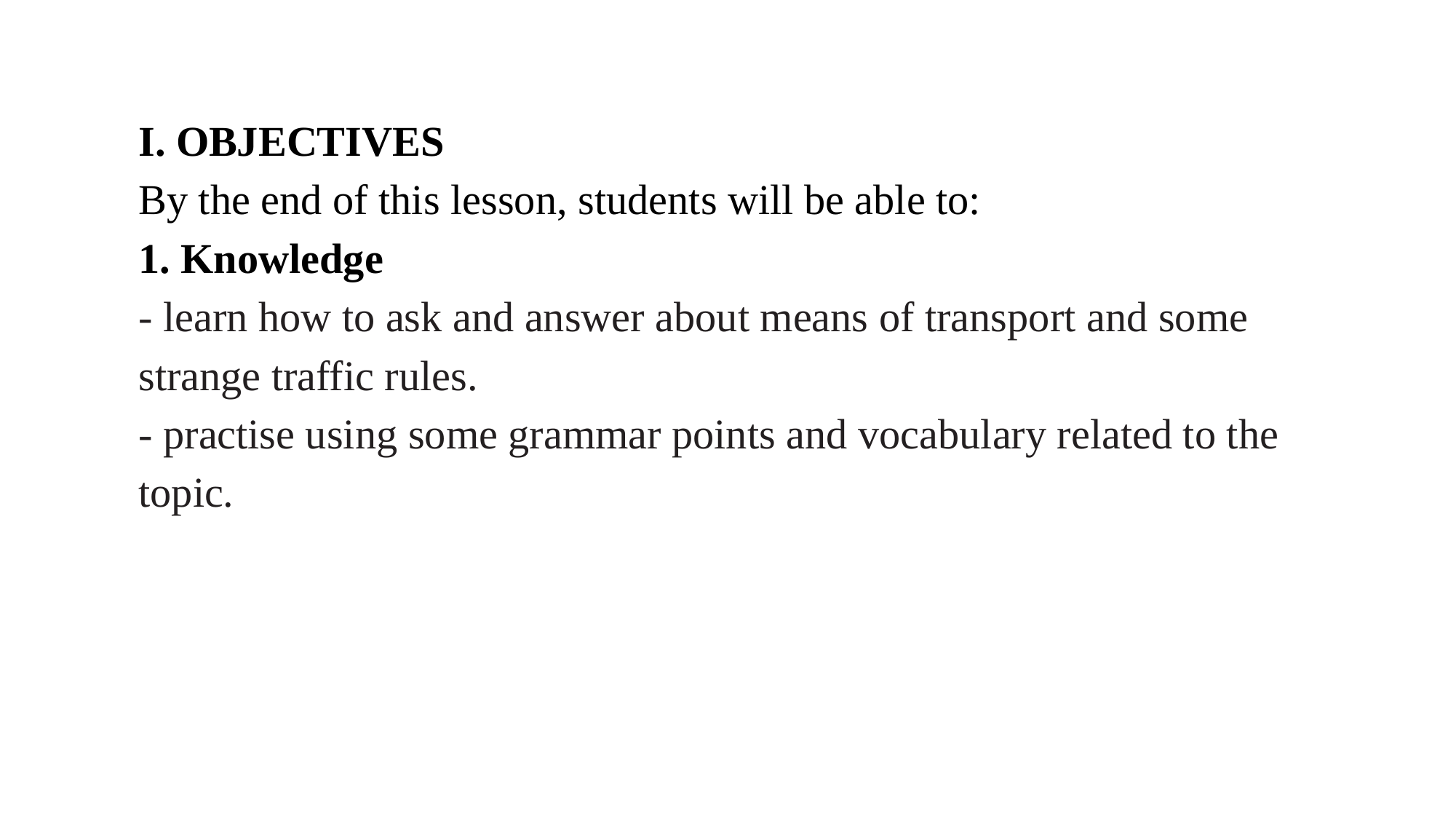

I. OBJECTIVES
By the end of this lesson, students will be able to:
1. Knowledge
- learn how to ask and answer about means of transport and some strange traffic rules.
- practise using some grammar points and vocabulary related to the topic.